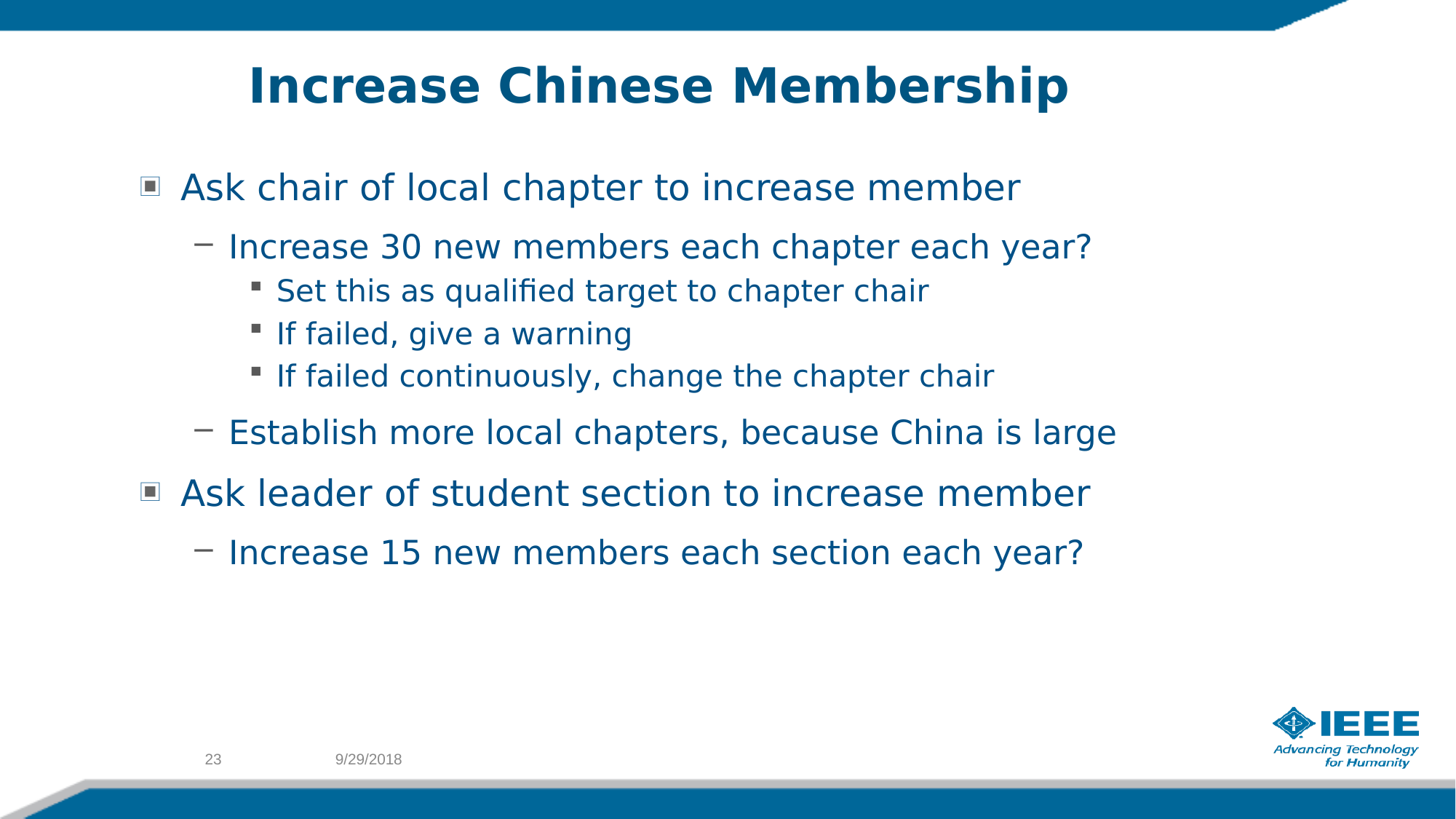

# Increase Chinese Membership

Ask chair of local chapter to increase member
Increase 30 new members each chapter each year?
Set this as qualified target to chapter chair
If failed, give a warning
If failed continuously, change the chapter chair
Establish more local chapters, because China is large
Ask leader of student section to increase member
Increase 15 new members each section each year?

23
9/29/2018